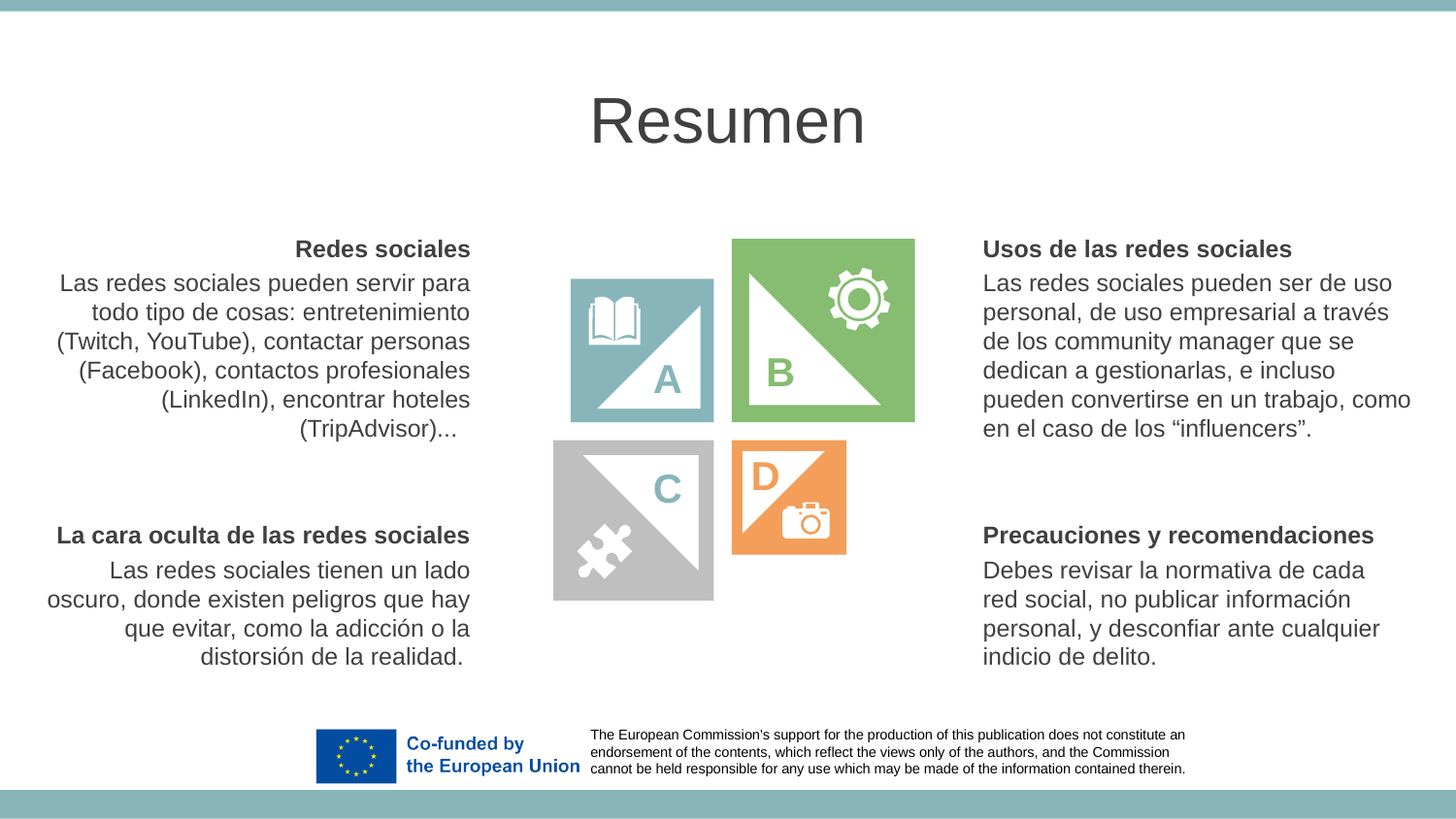

Resumen
Redes sociales
Las redes sociales pueden servir para todo tipo de cosas: entretenimiento (Twitch, YouTube), contactar personas (Facebook), contactos profesionales (LinkedIn), encontrar hoteles (TripAdvisor)...
Usos de las redes sociales
Las redes sociales pueden ser de uso personal, de uso empresarial a través de los community manager que se dedican a gestionarlas, e incluso pueden convertirse en un trabajo, como en el caso de los “influencers”.

B
A

D
C

La cara oculta de las redes sociales
Las redes sociales tienen un lado oscuro, donde existen peligros que hay que evitar, como la adicción o la distorsión de la realidad.
Precauciones y recomendaciones
Debes revisar la normativa de cada red social, no publicar información personal, y desconfiar ante cualquier indicio de delito.